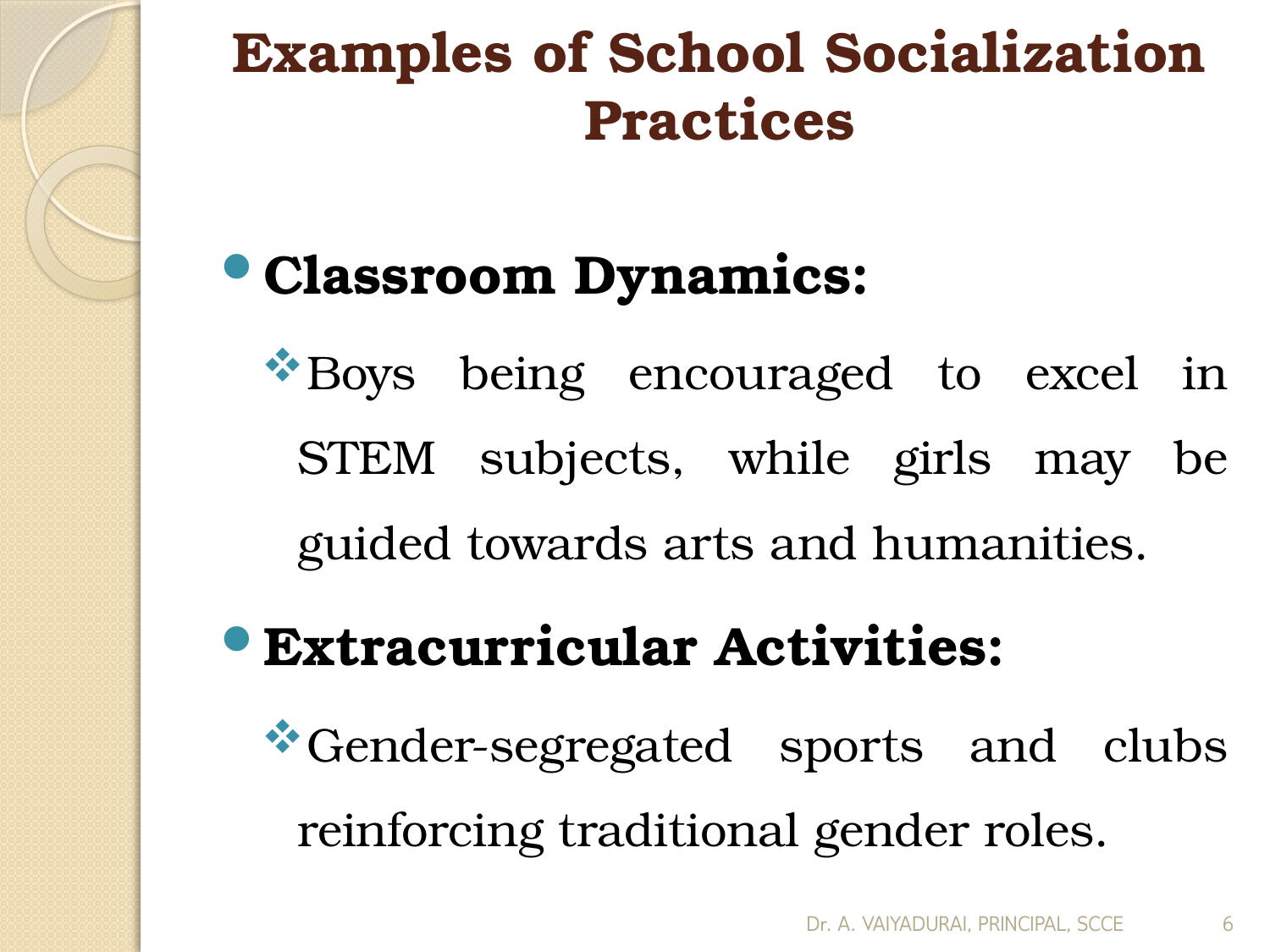

# Examples of School Socialization Practices
Classroom Dynamics:
Boys being encouraged to excel in STEM subjects, while girls may be guided towards arts and humanities.
Extracurricular Activities:
Gender-segregated sports and clubs reinforcing traditional gender roles.

Dr. A. VAIYADURAI, PRINCIPAL, SCCE
6